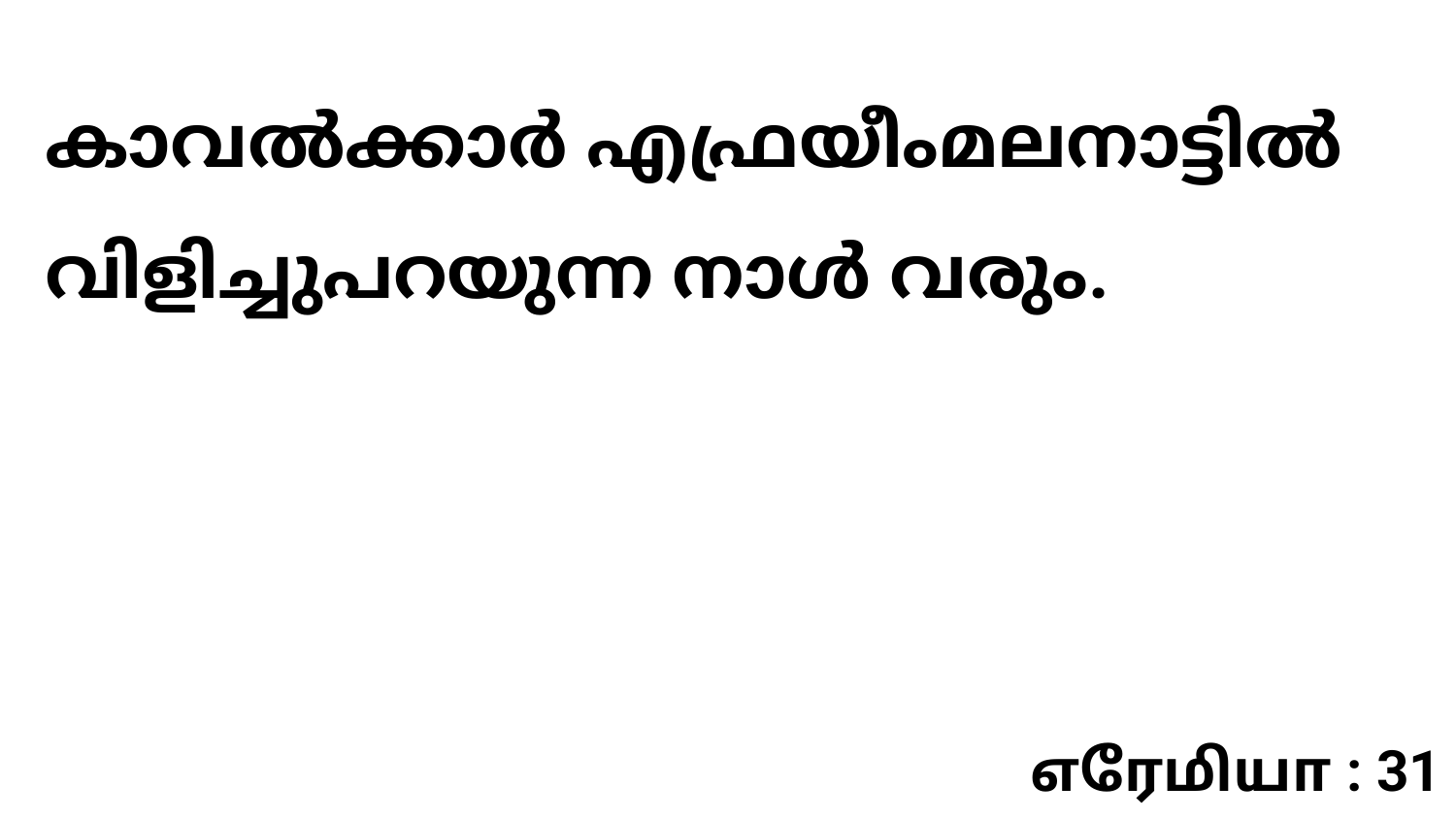

കാവൽക്കാർ എഫ്രയീംമലനാട്ടിൽ വിളിച്ചുപറയുന്ന നാൾ വരും.
எரேமியா : 31